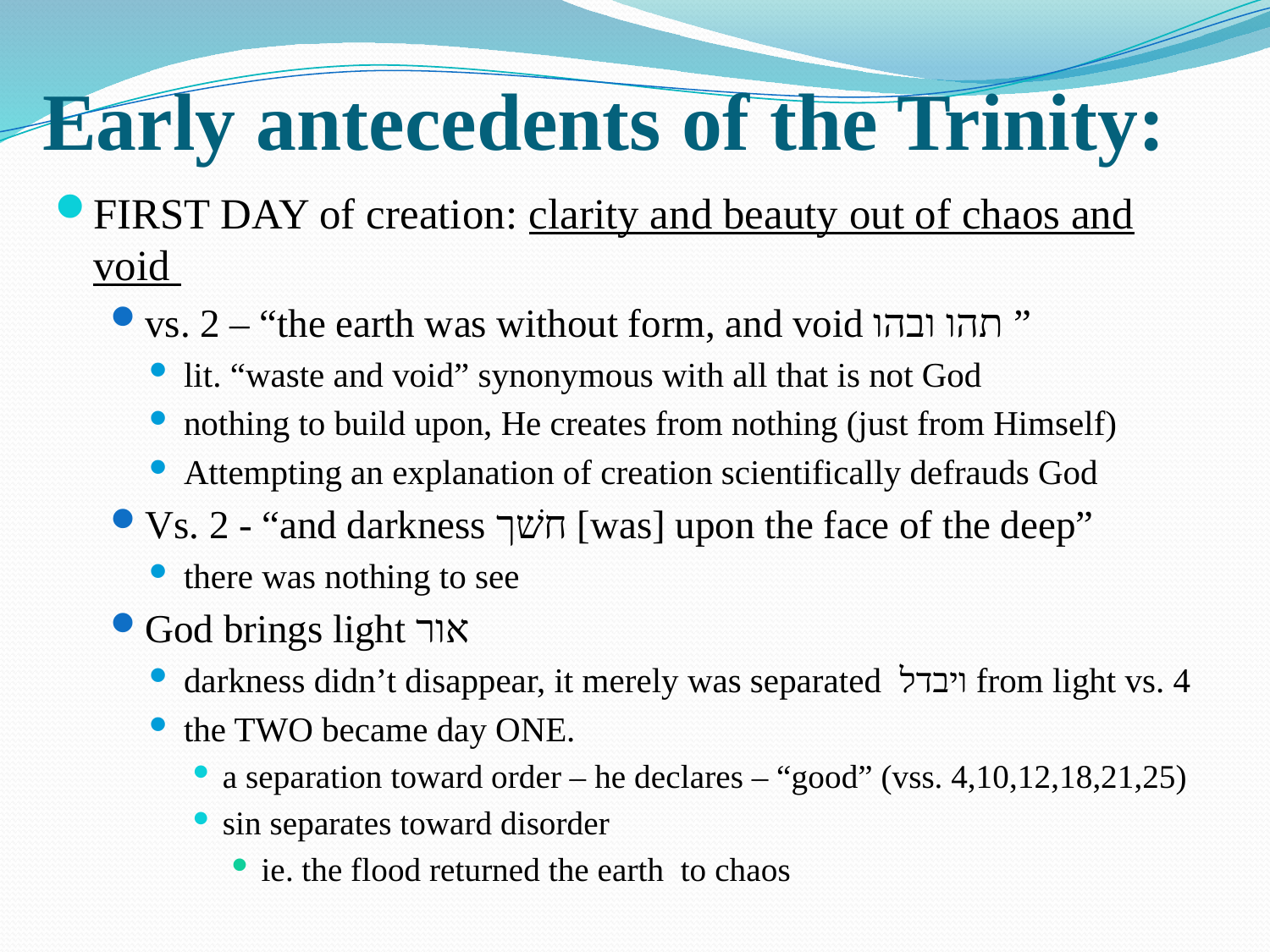

# Early antecedents of the Trinity:
FIRST DAY of creation: clarity and beauty out of chaos and void
vs. 2 – “the earth was without form, and void תהו ובהו ”
lit. “waste and void” synonymous with all that is not God
nothing to build upon, He creates from nothing (just from Himself)
Attempting an explanation of creation scientifically defrauds God
Vs. 2 - “and darkness חשׁך [was] upon the face of the deep”
there was nothing to see
God brings light אור
darkness didn’t disappear, it merely was separated  ויבדל from light vs. 4
the TWO became day ONE.
a separation toward order – he declares – “good” (vss. 4,10,12,18,21,25)
sin separates toward disorder
ie. the flood returned the earth  to chaos